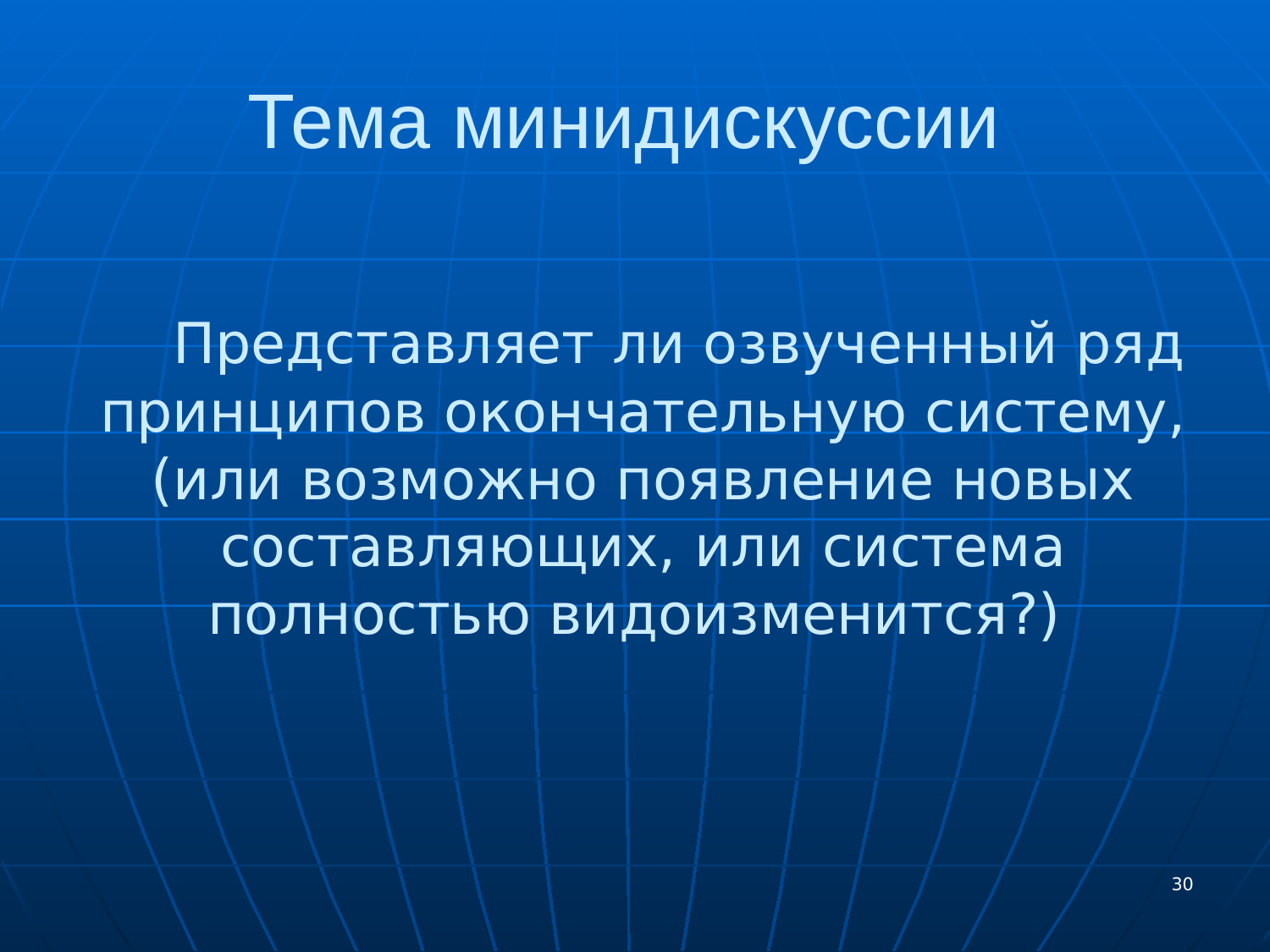

# Тема минидискуссии

    Представляет ли озвученный ряд принципов окончательную систему, (или возможно появление новых составляющих, или система полностью видоизменится?)
30